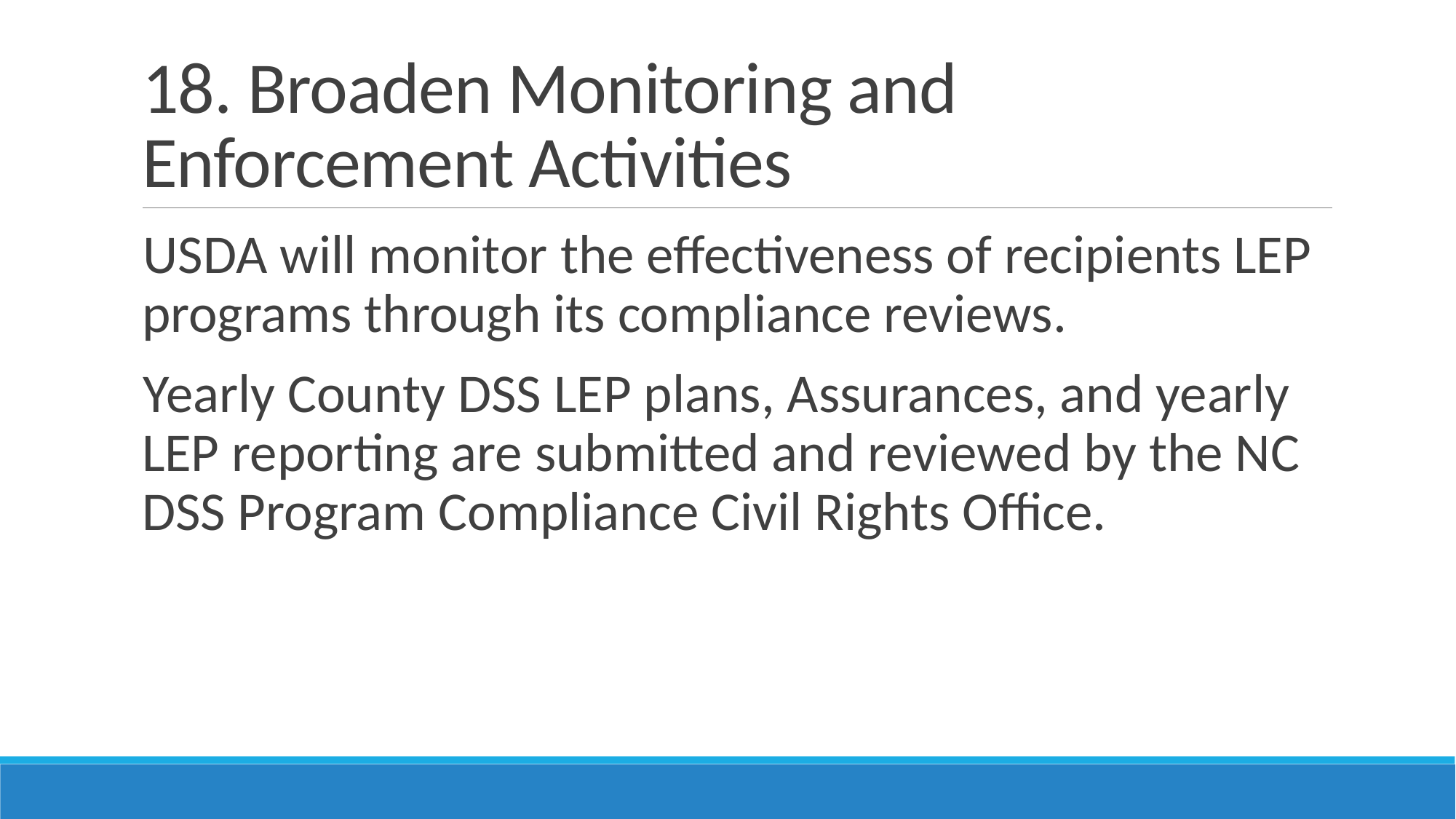

# 18. Broaden Monitoring and Enforcement Activities
USDA will monitor the effectiveness of recipients LEP programs through its compliance reviews.
Yearly County DSS LEP plans, Assurances, and yearly LEP reporting are submitted and reviewed by the NC DSS Program Compliance Civil Rights Office.